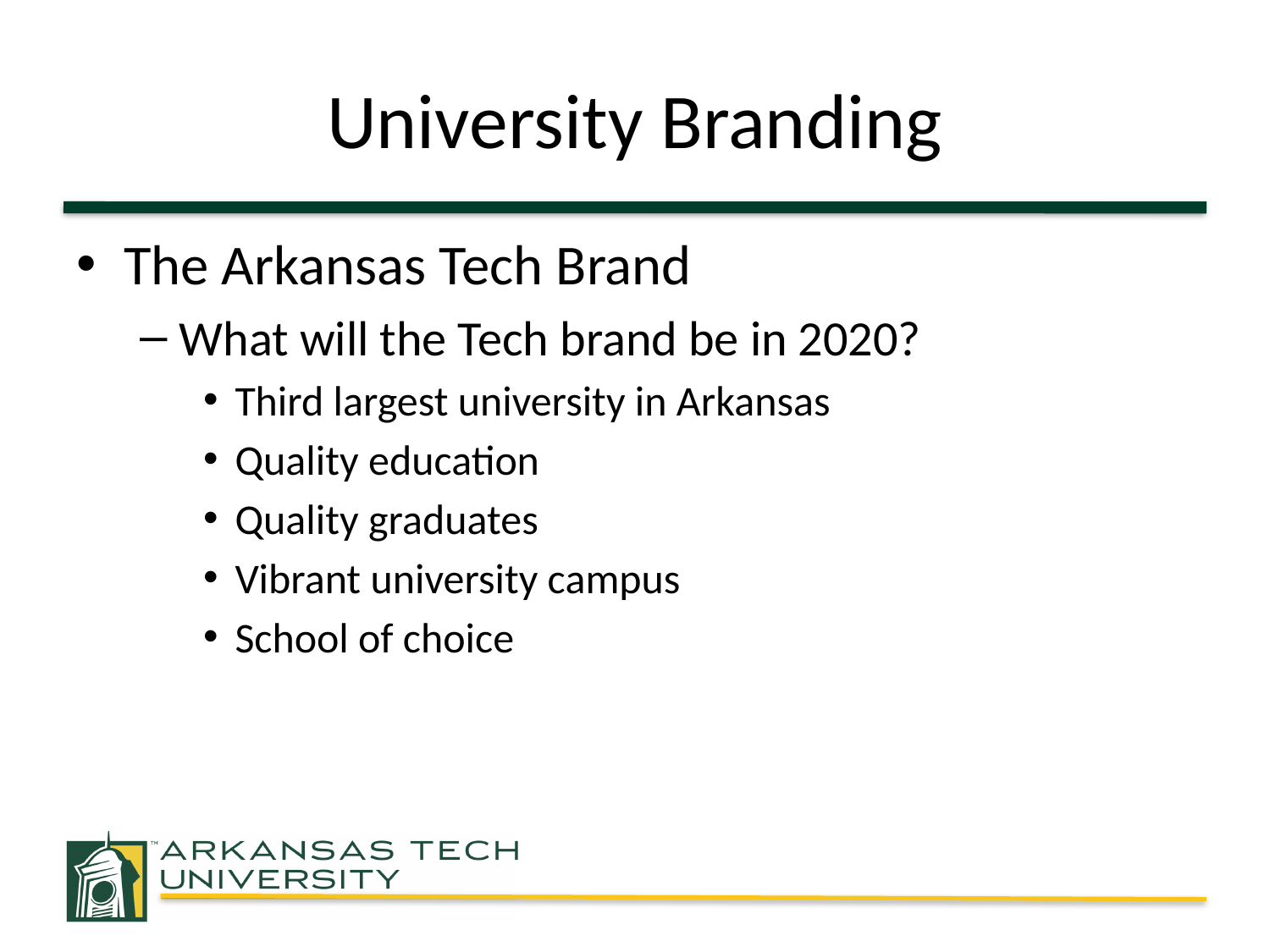

# University Branding
The Arkansas Tech Brand
What will the Tech brand be in 2020?
Third largest university in Arkansas
Quality education
Quality graduates
Vibrant university campus
School of choice